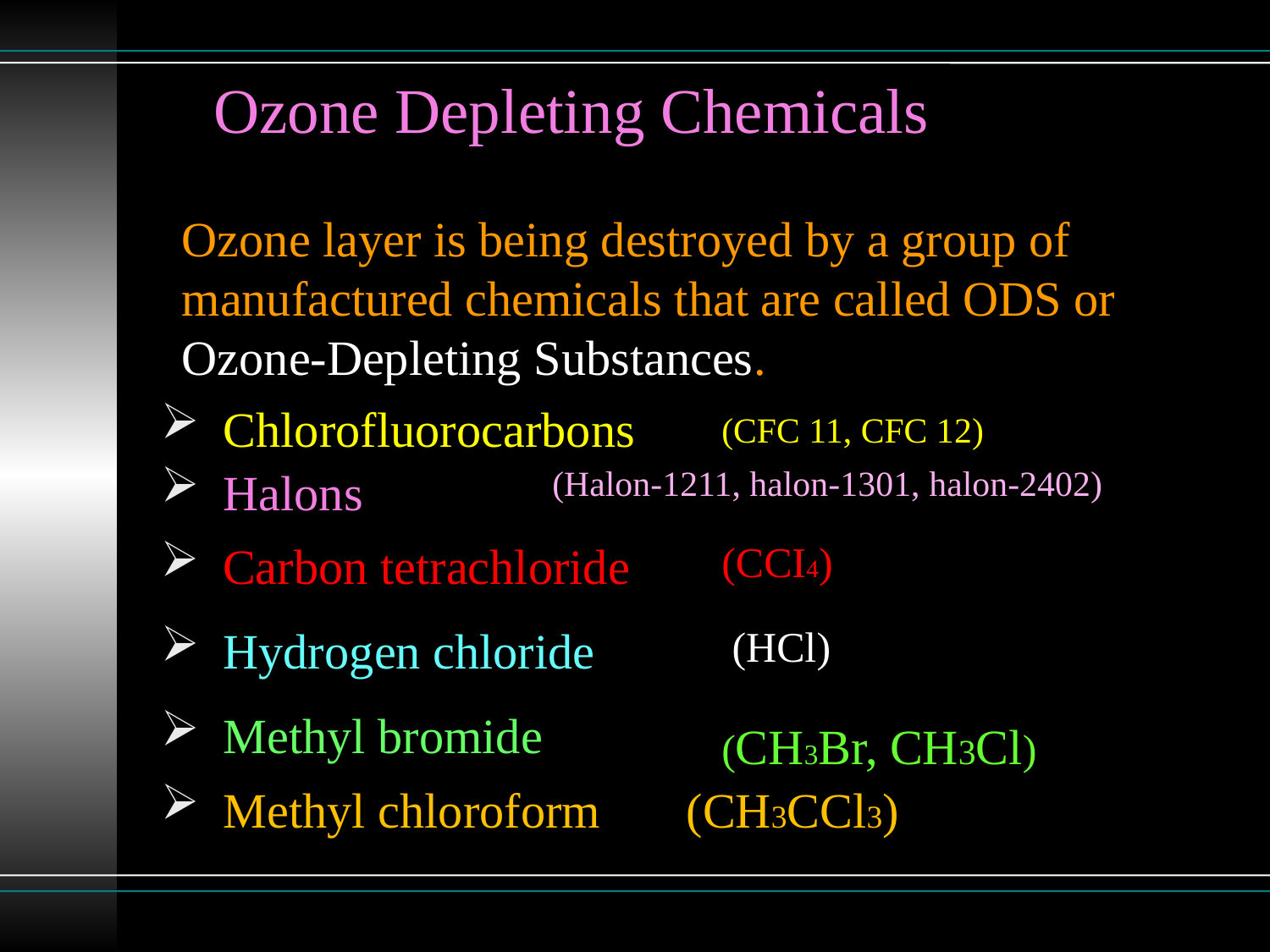

Ozone Depleting Chemicals
Ozone layer is being destroyed by a group of manufactured chemicals that are called ODS or Ozone-Depleting Substances.
Chlorofluorocarbons
(CFC 11, CFC 12)
Halons
(Halon-1211, halon-1301, halon-2402)
Carbon tetrachloride
(CCI4)
Hydrogen chloride
(HCl)
Methyl bromide
(CH3Br, CH3Cl)
Methyl chloroform       (CH3CCl3)